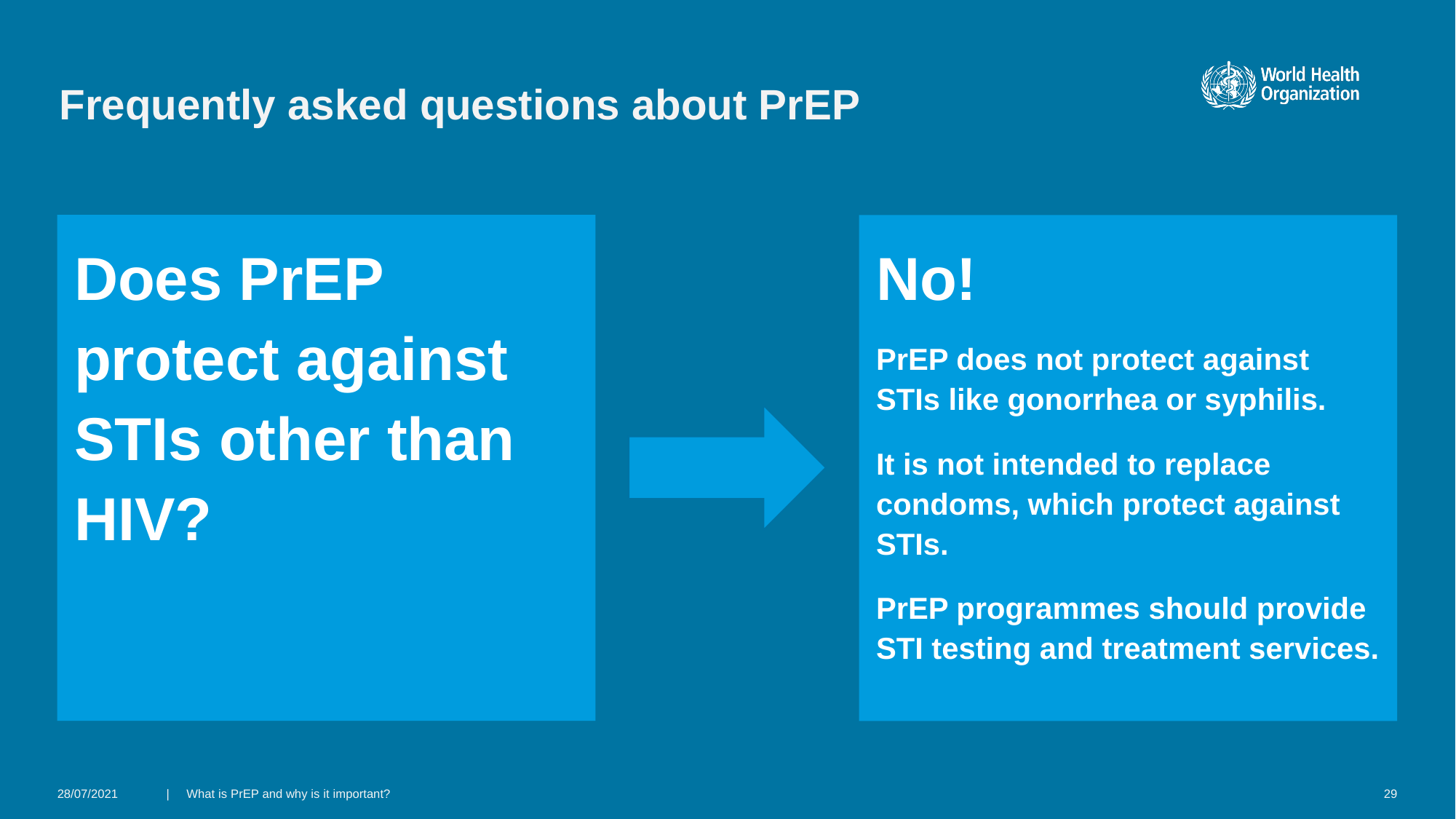

# Frequently asked questions about PrEP
Does PrEP protect against STIs other than HIV?
No!
PrEP does not protect against STIs like gonorrhea or syphilis.
It is not intended to replace condoms, which protect against STIs.
PrEP programmes should provide STI testing and treatment services.

28/07/2021
|     What is PrEP and why is it important?
29